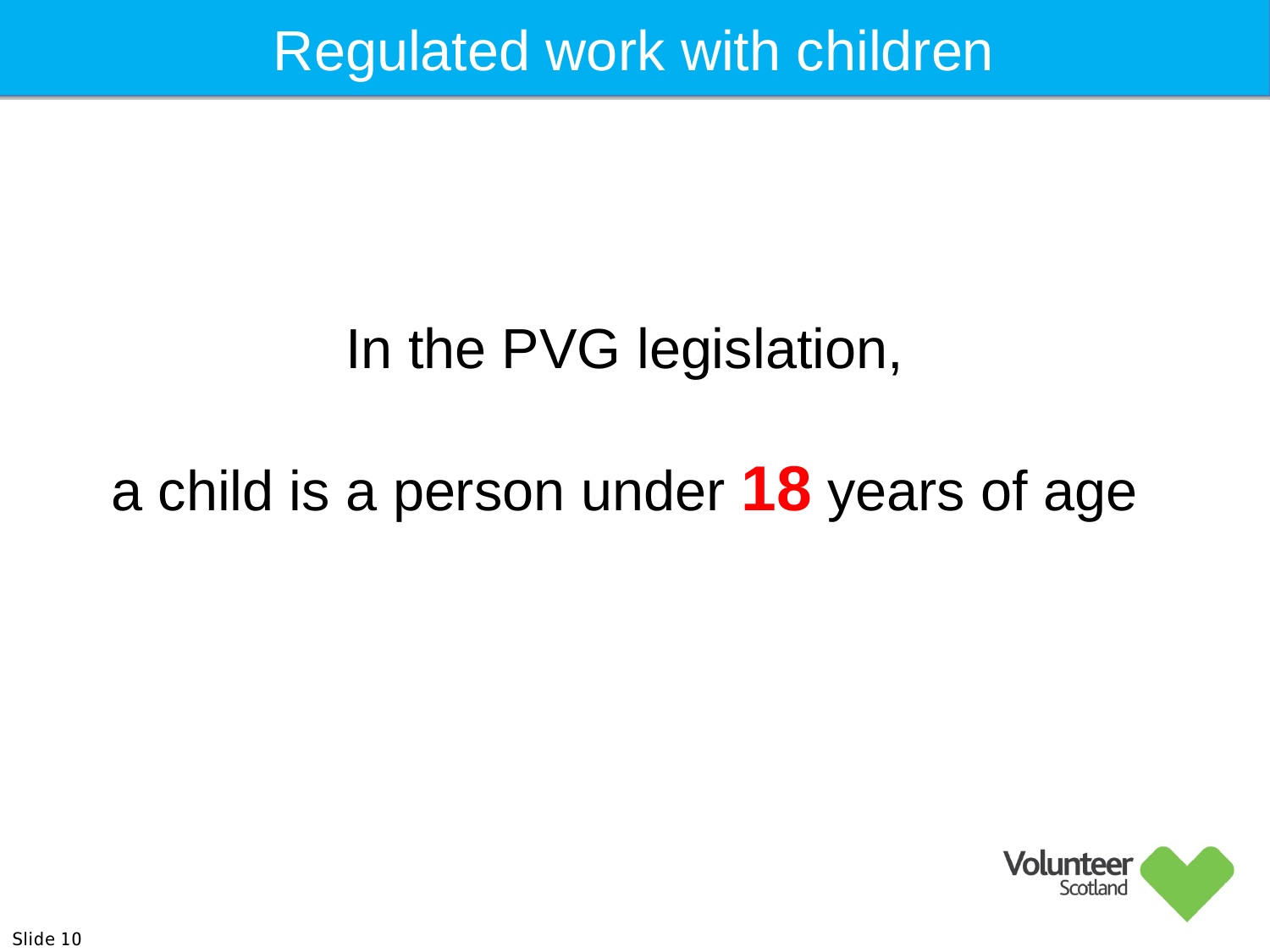

Regulated work with children
In the PVG legislation,

a child is a person under 18 years of age